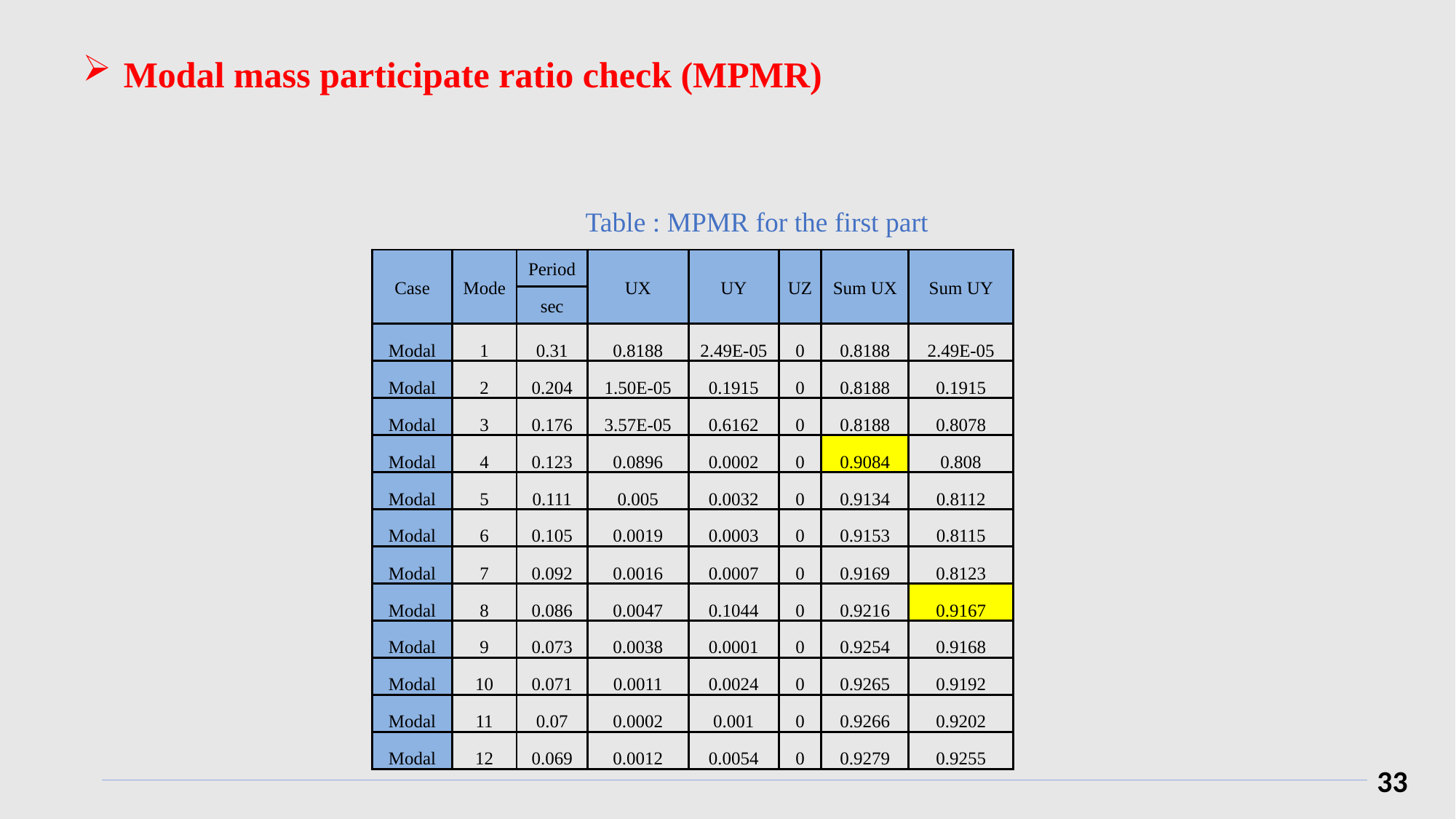

Modal mass participate ratio check (MPMR)
Table : MPMR for the first part
| Case | Mode | Period | UX | UY | UZ | Sum UX | Sum UY |
| --- | --- | --- | --- | --- | --- | --- | --- |
|  |  | sec |  |  |  |  |  |
| Modal | 1 | 0.31 | 0.8188 | 2.49E-05 | 0 | 0.8188 | 2.49E-05 |
| Modal | 2 | 0.204 | 1.50E-05 | 0.1915 | 0 | 0.8188 | 0.1915 |
| Modal | 3 | 0.176 | 3.57E-05 | 0.6162 | 0 | 0.8188 | 0.8078 |
| Modal | 4 | 0.123 | 0.0896 | 0.0002 | 0 | 0.9084 | 0.808 |
| Modal | 5 | 0.111 | 0.005 | 0.0032 | 0 | 0.9134 | 0.8112 |
| Modal | 6 | 0.105 | 0.0019 | 0.0003 | 0 | 0.9153 | 0.8115 |
| Modal | 7 | 0.092 | 0.0016 | 0.0007 | 0 | 0.9169 | 0.8123 |
| Modal | 8 | 0.086 | 0.0047 | 0.1044 | 0 | 0.9216 | 0.9167 |
| Modal | 9 | 0.073 | 0.0038 | 0.0001 | 0 | 0.9254 | 0.9168 |
| Modal | 10 | 0.071 | 0.0011 | 0.0024 | 0 | 0.9265 | 0.9192 |
| Modal | 11 | 0.07 | 0.0002 | 0.001 | 0 | 0.9266 | 0.9202 |
| Modal | 12 | 0.069 | 0.0012 | 0.0054 | 0 | 0.9279 | 0.9255 |
33